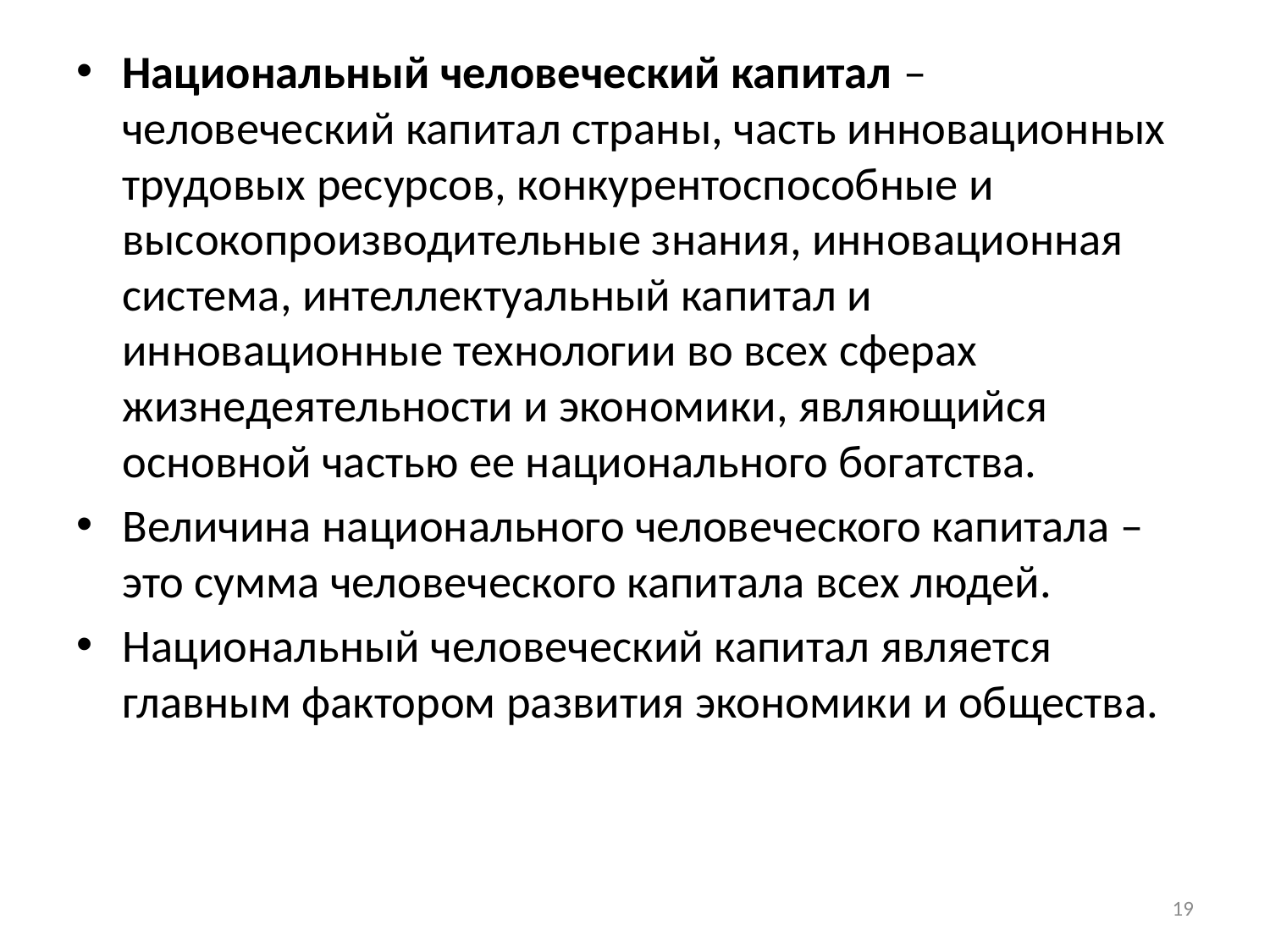

Национальный человеческий капитал – человеческий капитал страны, часть инновационных трудовых ресурсов, конкурентоспособные и высокопроизводительные знания, инновационная система, интеллектуальный капитал и инновационные технологии во всех сферах жизнедеятельности и экономики, являющийся основной частью ее национального богатства.
Величина национального человеческого капитала – это сумма человеческого капитала всех людей.
Национальный человеческий капитал является главным фактором развития экономики и общества.

#
19